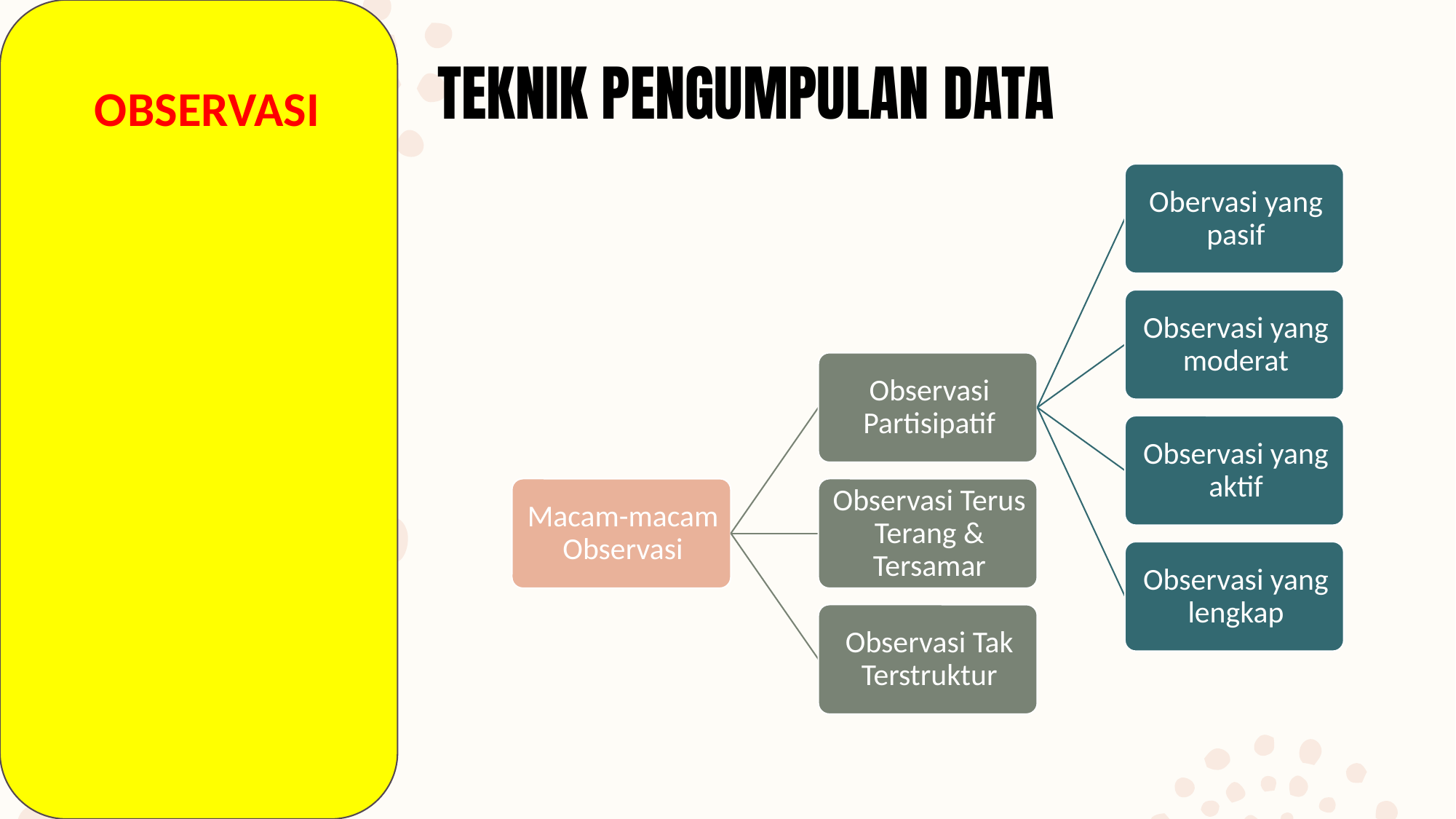

OBSERVASI
TEKNIK PENGUMPULAN DATA
Macam-macam Observasi

Observasi Partisipatif

Obervasi yang pasif

Observasi yang moderat

Observasi yang aktif

Observasi yang lengkap

Observasi Terus Terang & Tersamar

Observasi Tak Terstruktur